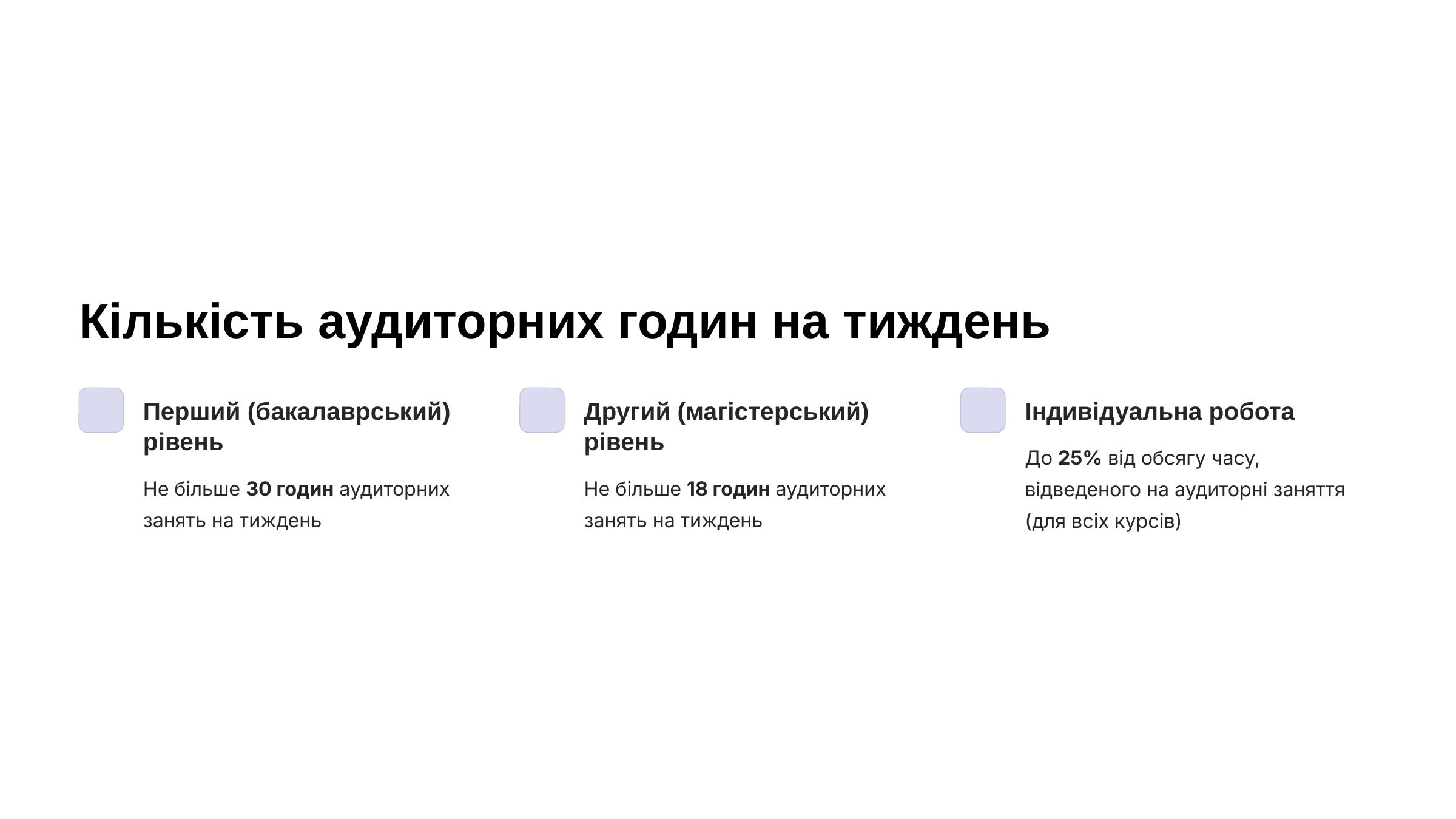

Кількість аудиторних годин на тиждень

Перший (бакалаврський) рівень
Другий (магістерський) рівень
Індивідуальна робота
До 25% від обсягу часу, відведеного на аудиторні заняття (для всіх курсів)
Не більше 30 годин аудиторних занять на тиждень
Не більше 18 годин аудиторних занять на тиждень